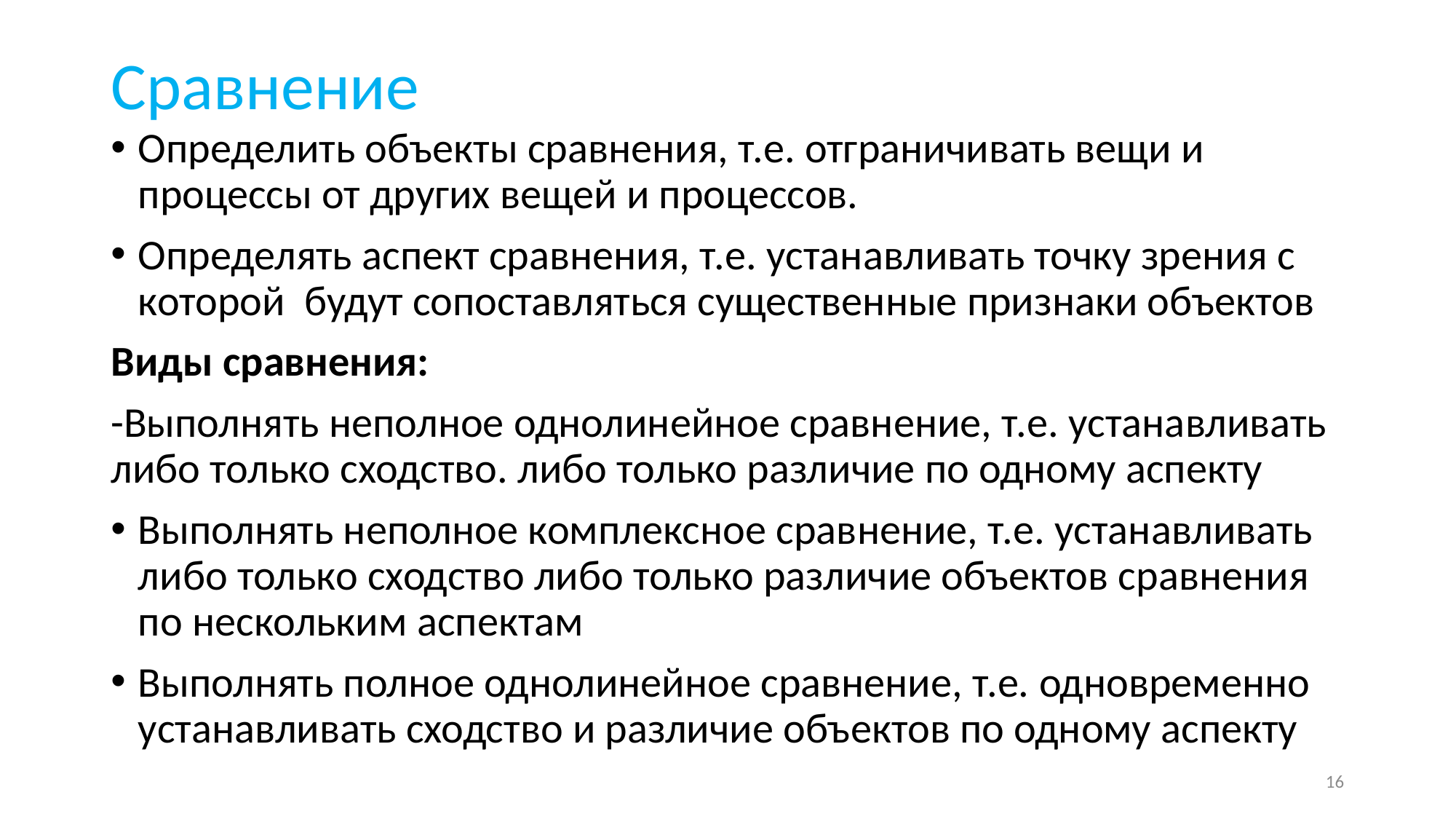

# Сравнение
Определить объекты сравнения, т.е. отграничивать вещи и процессы от других вещей и процессов.
Определять аспект сравнения, т.е. устанавливать точку зрения с которой  будут сопоставляться существенные признаки объектов
Виды сравнения:
-Выполнять неполное однолинейное сравнение, т.е. устанавливать либо только сходство. либо только различие по одному аспекту
Выполнять неполное комплексное сравнение, т.е. устанавливать либо только сходство либо только различие объектов сравнения по нескольким аспектам
Выполнять полное однолинейное сравнение, т.е. одновременно устанавливать сходство и различие объектов по одному аспекту

16